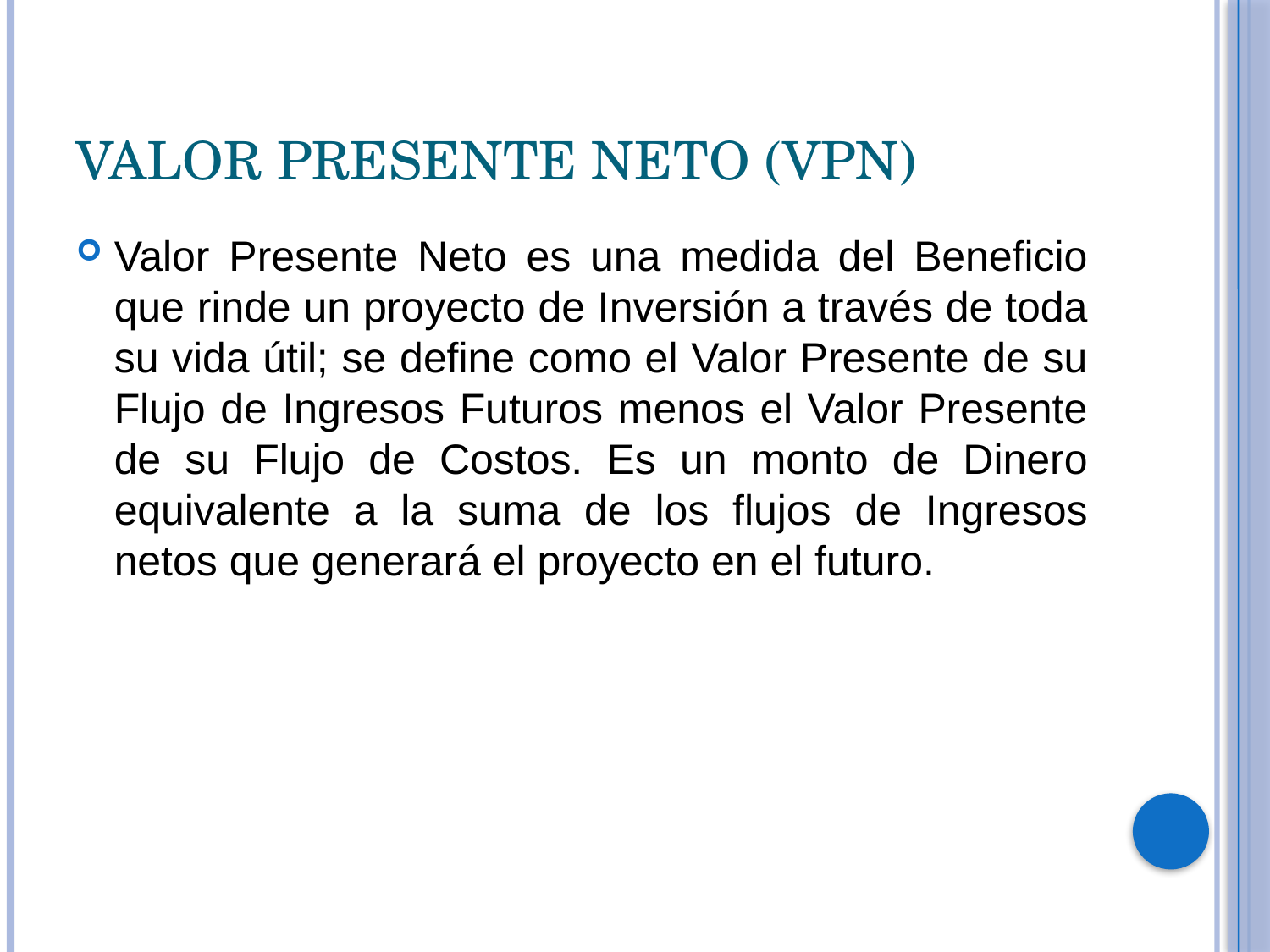

# Valor presente neto (vpn)
Valor Presente Neto es una medida del Beneficio que rinde un proyecto de Inversión a través de toda su vida útil; se define como el Valor Presente de su Flujo de Ingresos Futuros menos el Valor Presente de su Flujo de Costos. Es un monto de Dinero equivalente a la suma de los flujos de Ingresos netos que generará el proyecto en el futuro.